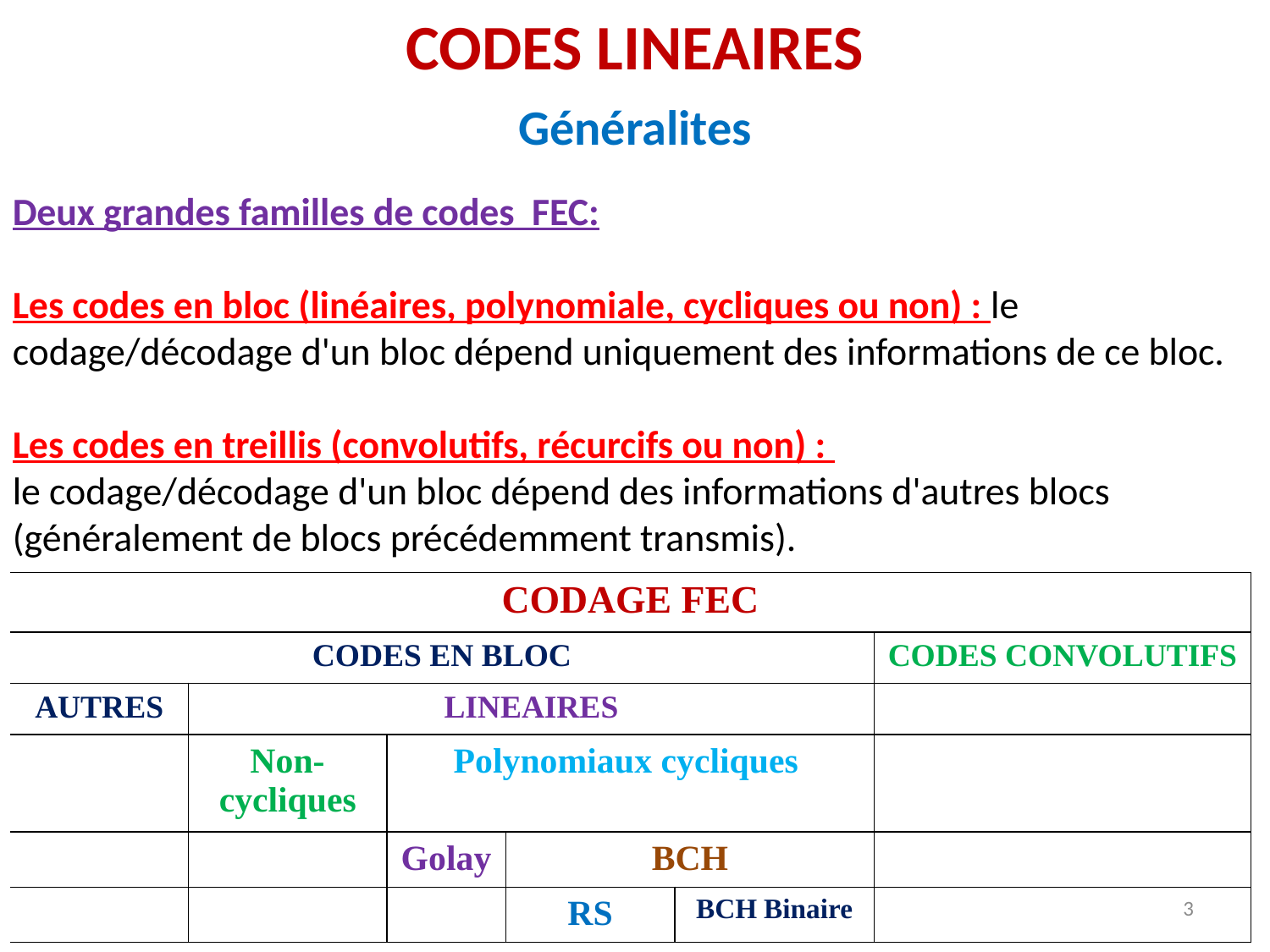

CODES LINEAIRES

Généralites

Deux grandes familles de codes  FEC:

Les codes en bloc (linéaires, polynomiale, cycliques ou non) : le codage/décodage d'un bloc dépend uniquement des informations de ce bloc.

Les codes en treillis (convolutifs, récurcifs ou non) :
le codage/décodage d'un bloc dépend des informations d'autres blocs (généralement de blocs précédemment transmis).
| CODAGE FEC |  |  |  |  |  |
| --- | --- | --- | --- | --- | --- |
| CODES EN BLOC |  |  |  |  | CODES CONVOLUTIFS |
| AUTRES | LINEAIRES |  |  |  |  |
|  | Non-cycliques | Polynomiaux cycliques |  |  |  |
|  |  | Golay | BCH |  |  |
|  |  |  | RS | BCH Binaire |  |
3